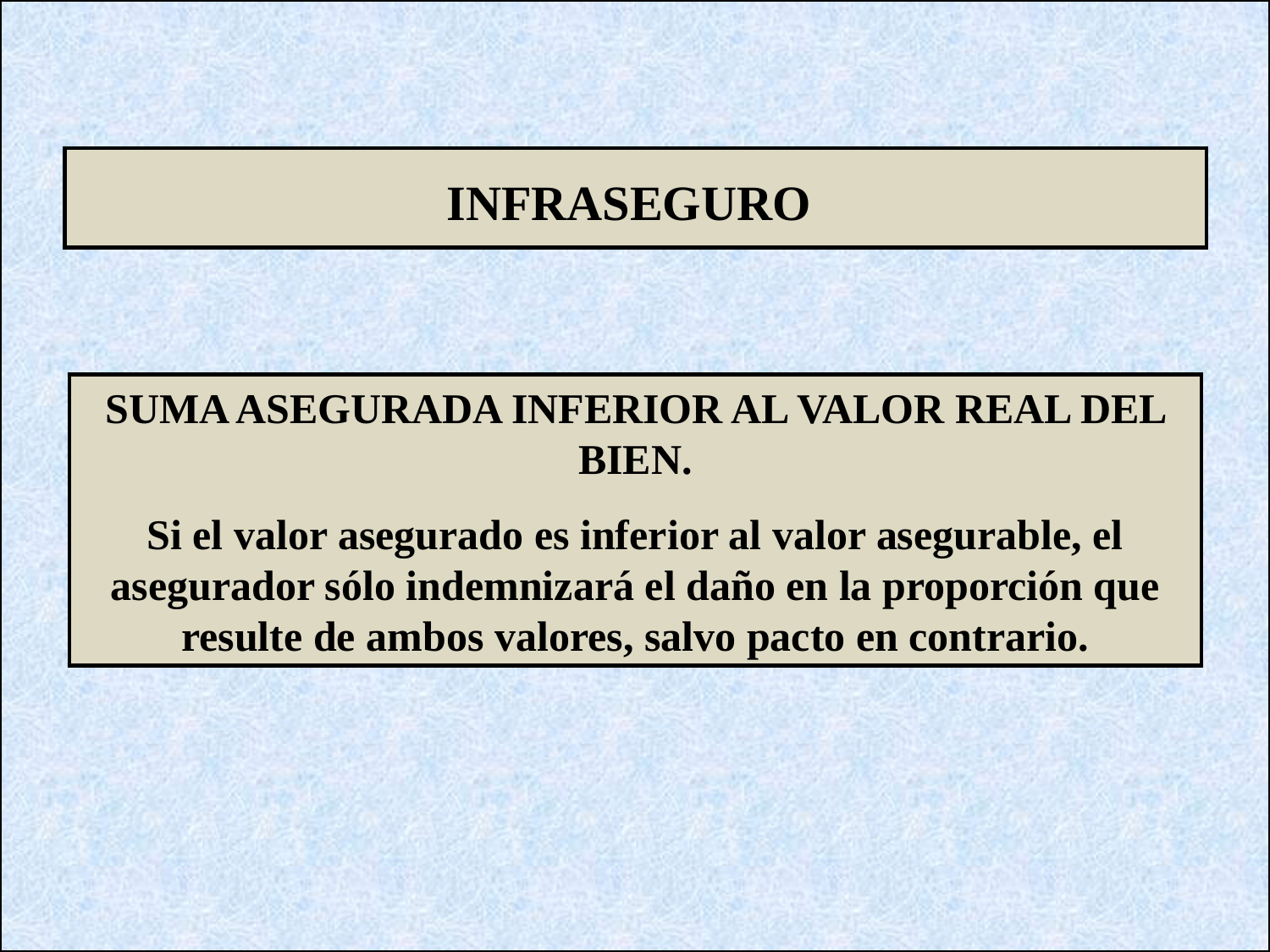

INFRASEGURO
SUMA ASEGURADA INFERIOR AL VALOR REAL DEL BIEN.
Si el valor asegurado es inferior al valor asegurable, el asegurador sólo indemnizará el daño en la proporción que resulte de ambos valores, salvo pacto en contrario.